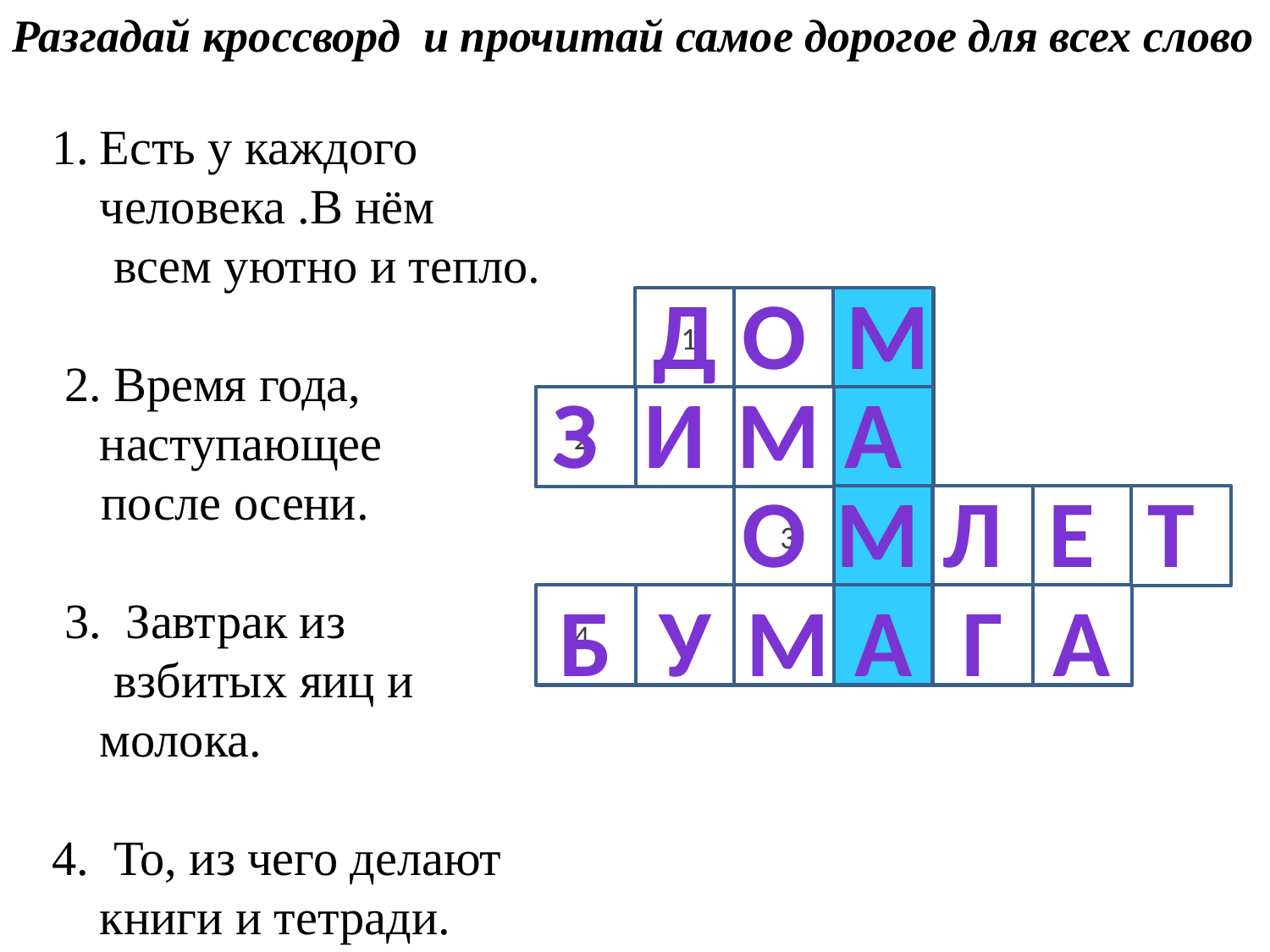

Разгадай кроссворд  и прочитай самое дорогое для всех слово
Есть у каждого человека .В нём
     всем уютно и тепло.

 2. Время года, наступающее
    после осени.

 3.  Завтрак из
     взбитых яиц и молока.

4.  То, из чего делают книги и тетради.
д
о
м
11.

2.

23.

4.

з
и
м
а
о
м
л
е
т
б
у
м
а
г
а